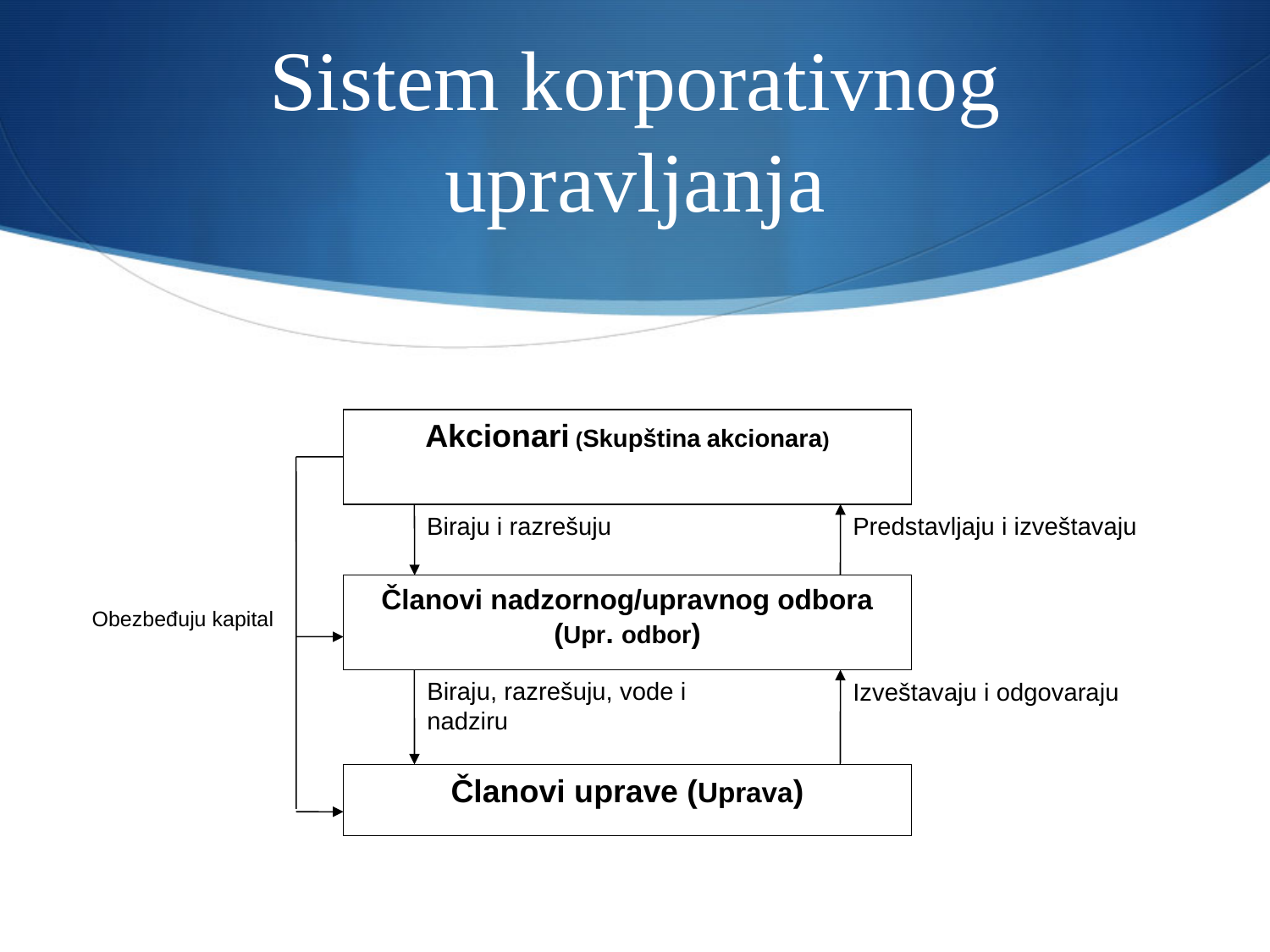

# Sistem korporativnog upravljanja

Akcionari (Skupština akcionara)

Biraju i razrešuju

Predstavljaju i izveštavaju

Članovi nadzornog/upravnog odbora (Upr. odbor)
Obezbeđuju kapital

Biraju, razrešuju, vode i nadziru

Izveštavaju i odgovaraju

Članovi uprave (Uprava)